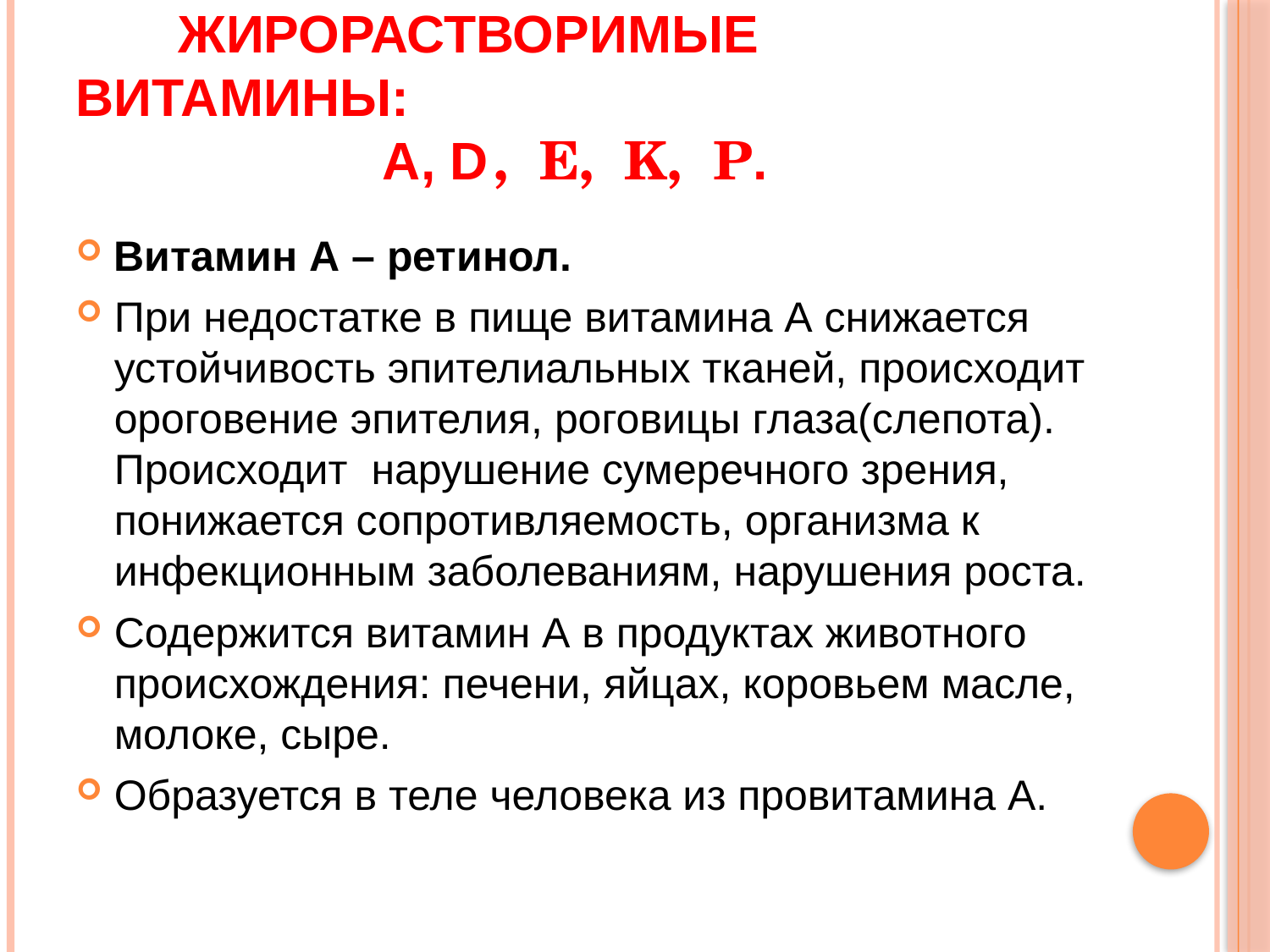

# Жирорастворимые витамины:                                                                    А, D,  E,  K,  P.
Витамин А – ретинол.
При недостатке в пище витамина А снижается устойчивость эпителиальных тканей, происходит ороговение эпителия, роговицы глаза(слепота). Происходит  нарушение сумеречного зрения, понижается сопротивляемость, организма к инфекционным заболеваниям, нарушения роста.
Содержится витамин А в продуктах животного происхождения: печени, яйцах, коровьем масле, молоке, сыре.
Образуется в теле человека из провитамина А.